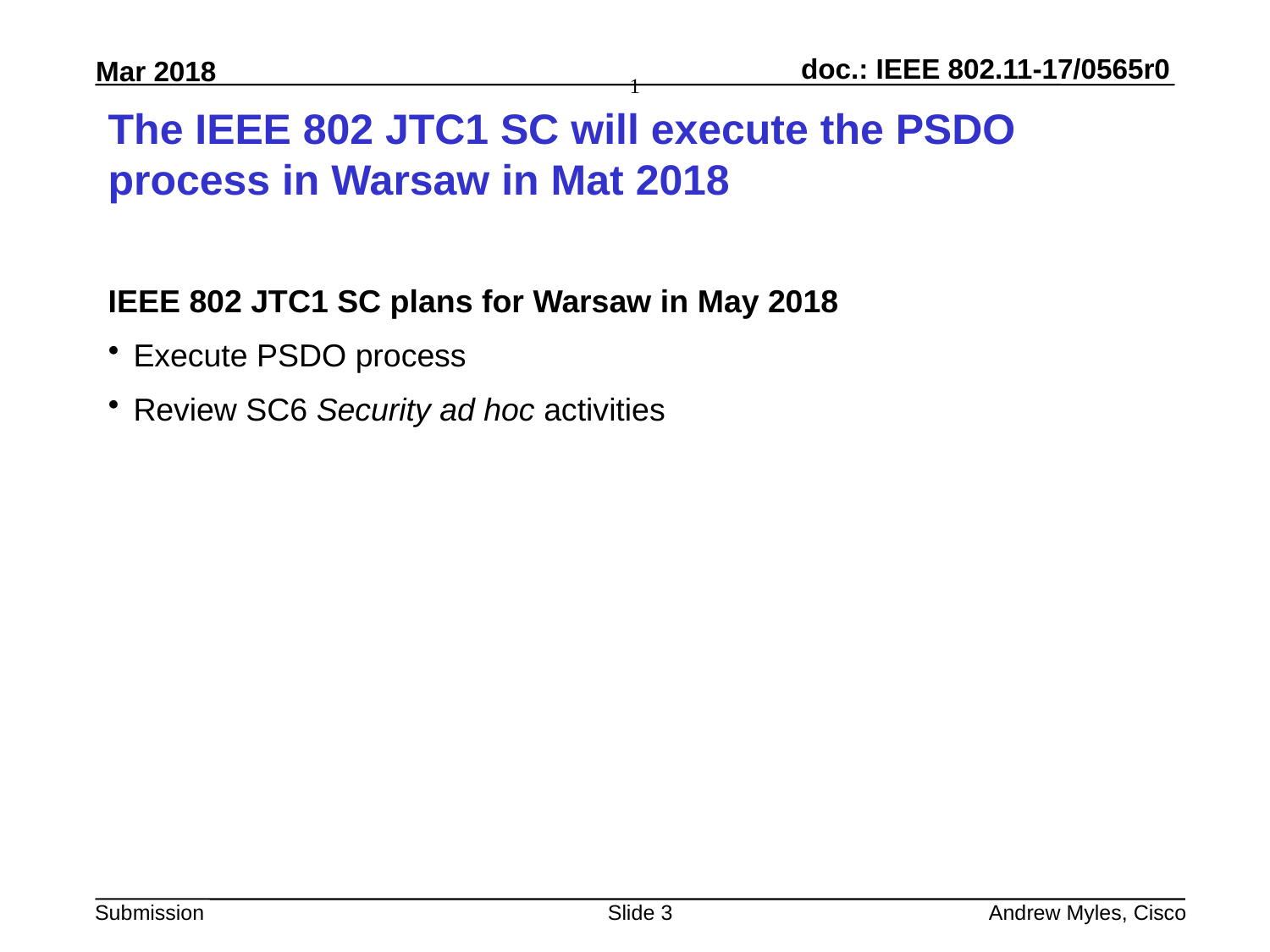

# The IEEE 802 JTC1 SC will execute the PSDO process in Warsaw in Mat 2018
IEEE 802 JTC1 SC plans for Warsaw in May 2018
Execute PSDO process
Review SC6 Security ad hoc activities
Slide 3
Andrew Myles, Cisco